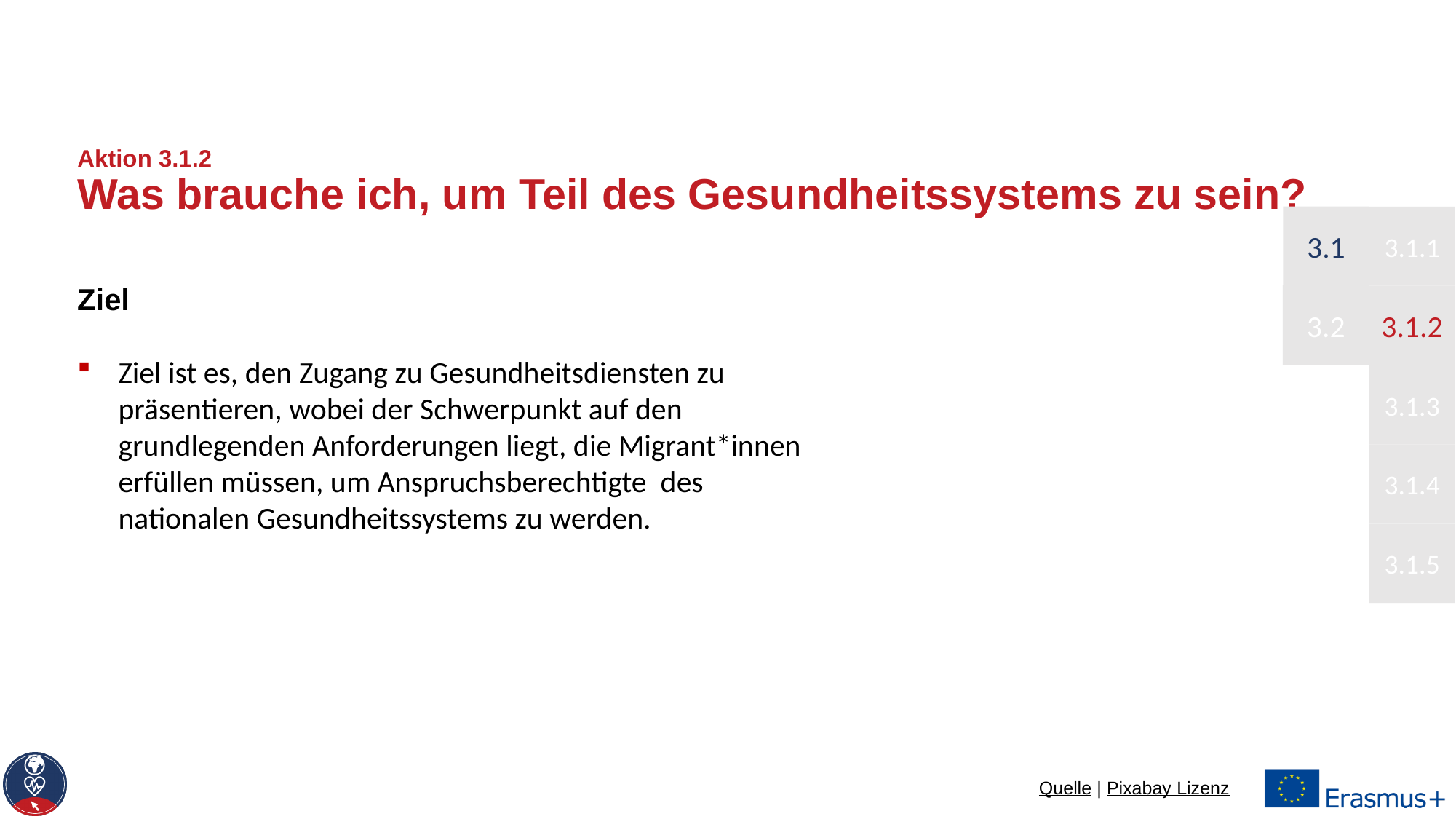

# Aktion 3.1.2 Was brauche ich, um Teil des Gesundheitssystems zu sein?
3.1
3.1.1
Ziel

Ziel ist es, den Zugang zu Gesundheitsdiensten zu präsentieren, wobei der Schwerpunkt auf den grundlegenden Anforderungen liegt, die Migrant*innen erfüllen müssen, um Anspruchsberechtigte  des nationalen Gesundheitssystems zu werden.
3.2
3.1.2
3.1.3
3.1.4
3.1.5
Quelle | Pixabay Lizenz